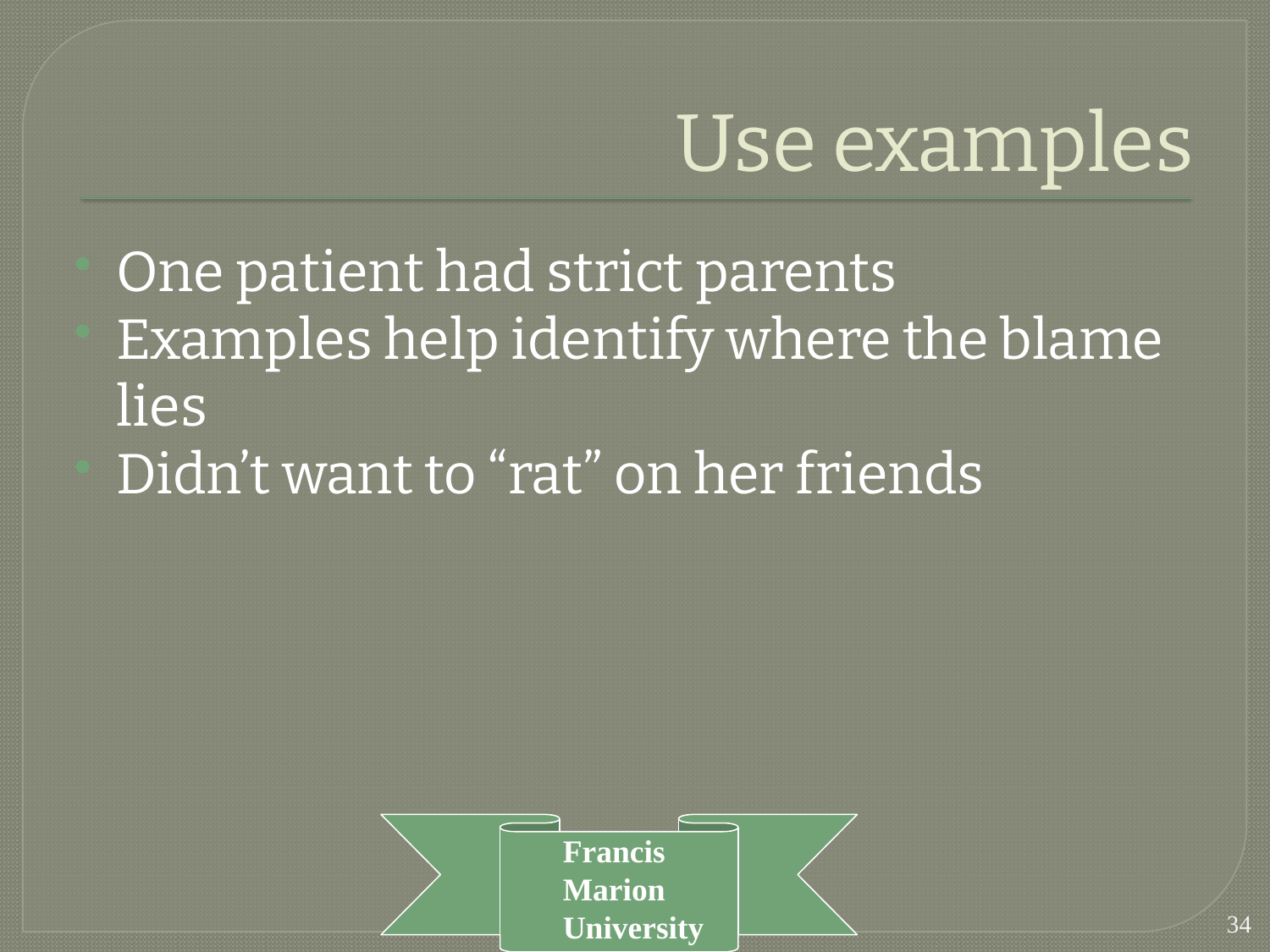

# Use examples
One patient had strict parents
Examples help identify where the blame lies
Didn’t want to “rat” on her friends

34